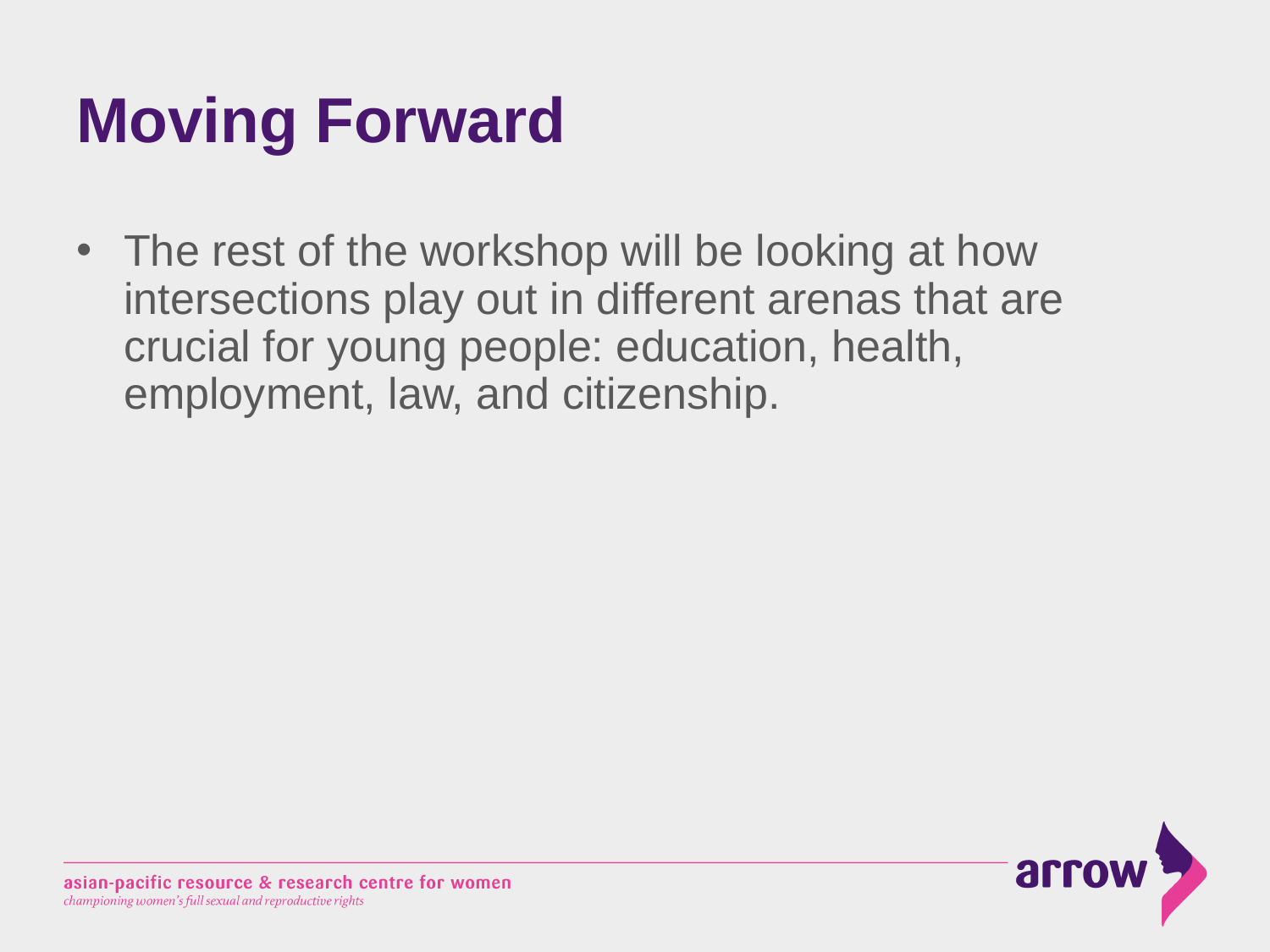

# Moving Forward
The rest of the workshop will be looking at how intersections play out in different arenas that are crucial for young people: education, health, employment, law, and citizenship.